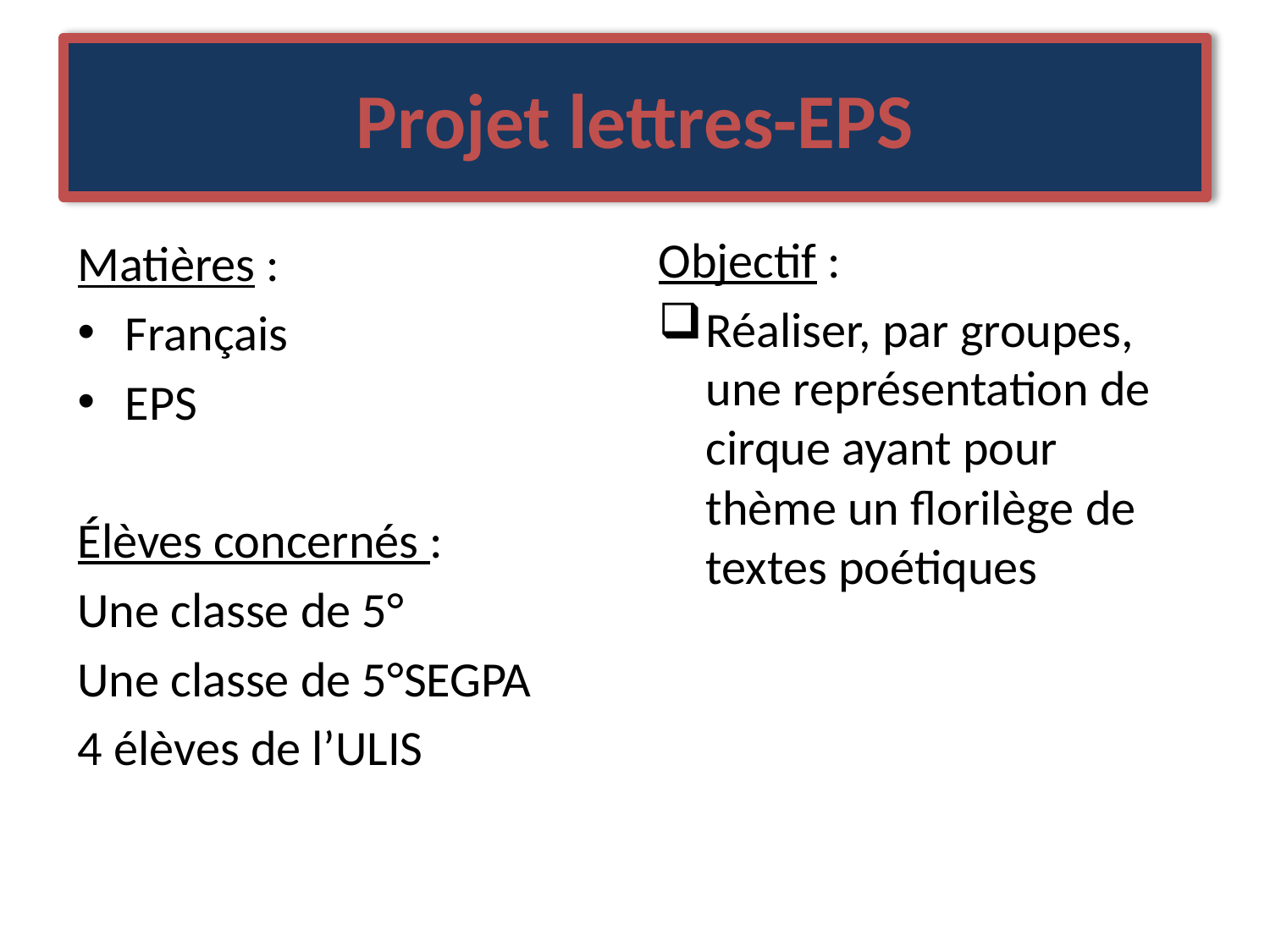

# Projet lettres-EPS
Objectif :
Réaliser, par groupes, une représentation de cirque ayant pour thème un florilège de textes poétiques
Matières :
Français
EPS

Élèves concernés :
Une classe de 5°
Une classe de 5°SEGPA
4 élèves de l’ULIS